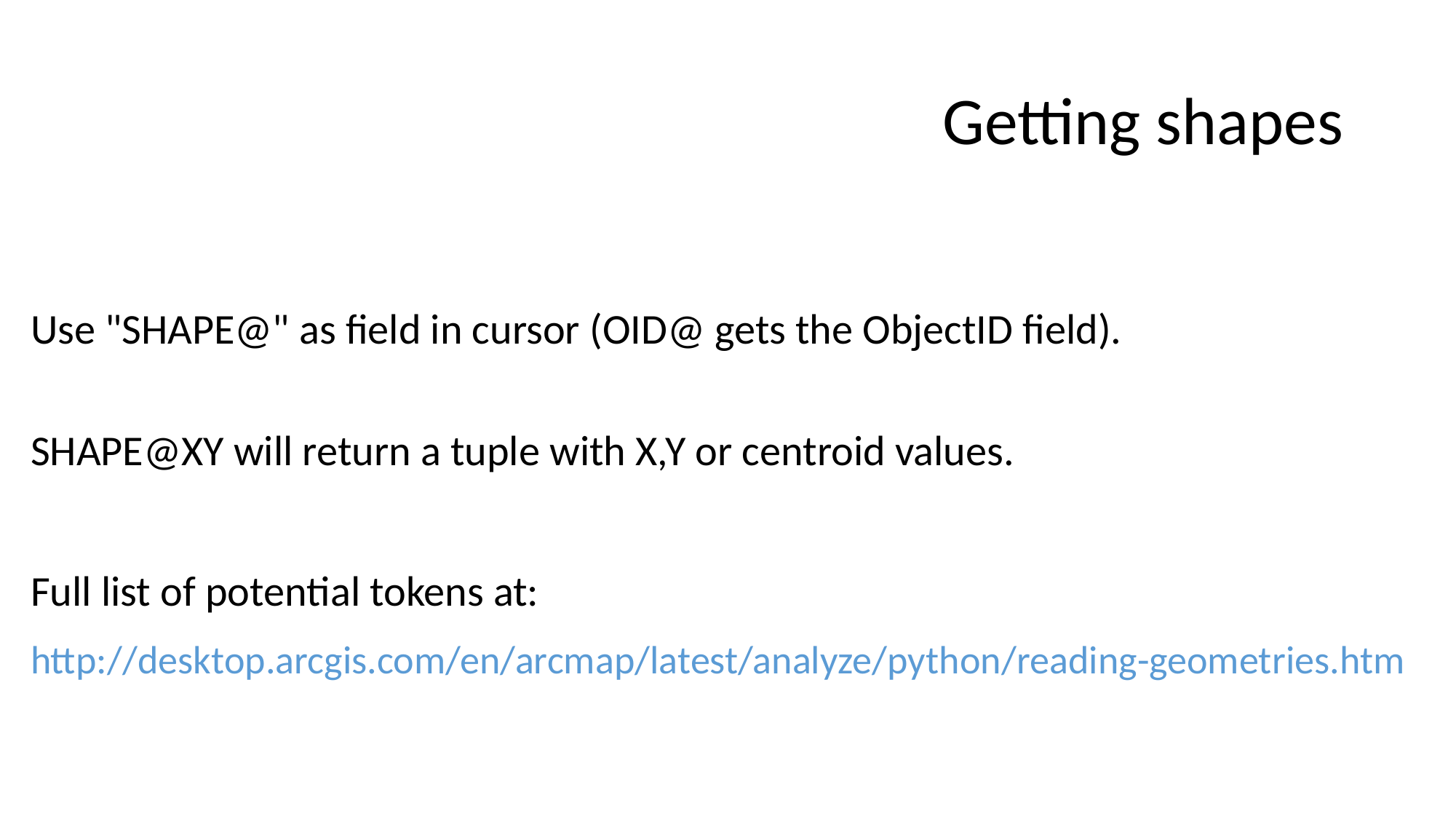

# Getting shapes
Use "SHAPE@" as field in cursor (OID@ gets the ObjectID field).

SHAPE@XY will return a tuple with X,Y or centroid values.

Full list of potential tokens at:
http://desktop.arcgis.com/en/arcmap/latest/analyze/python/reading-geometries.htm